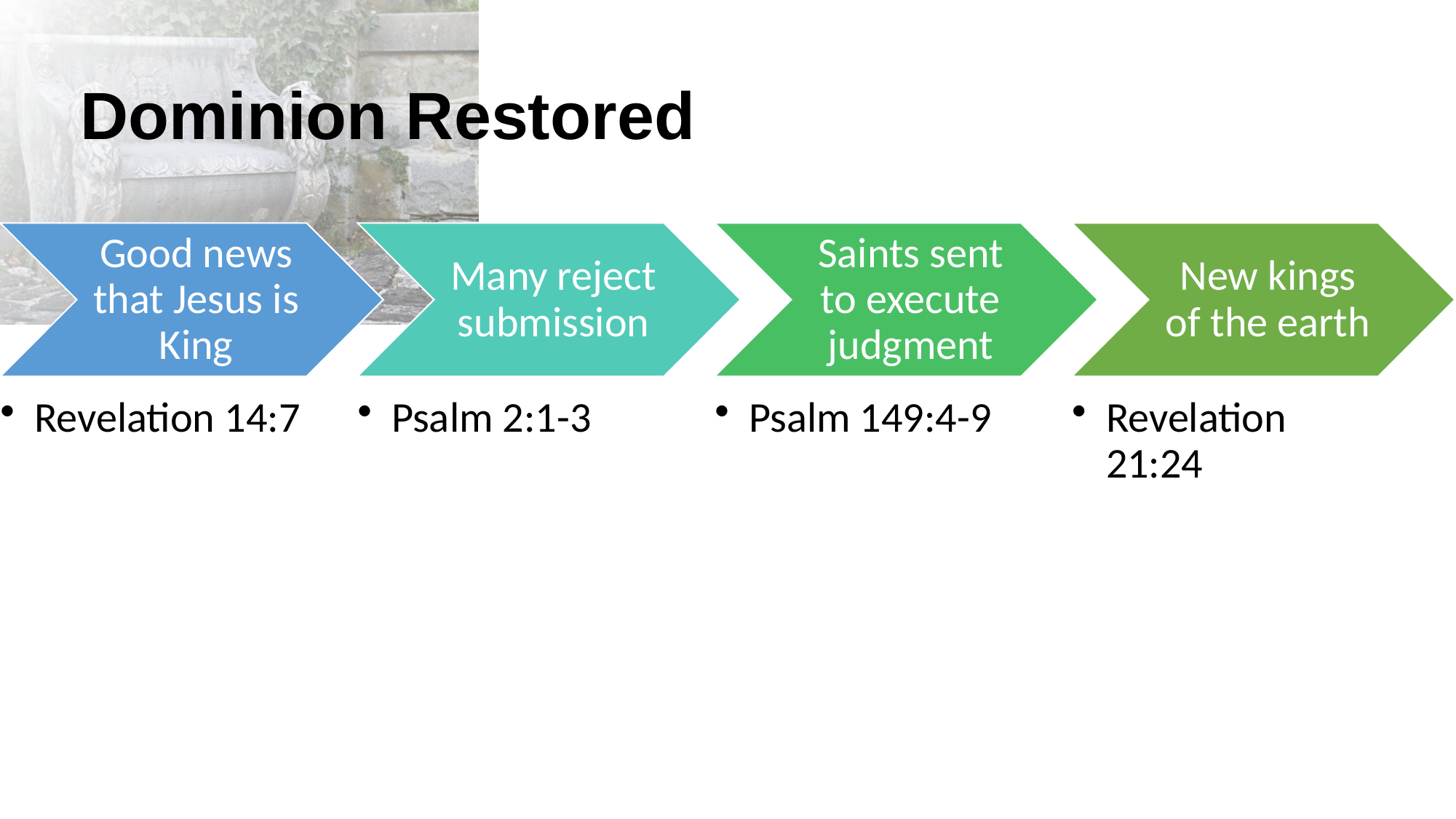

# Dominion Restored
Good news that Jesus is King
Revelation 14:7
Many reject submission
Psalm 2:1-3
Saints sent to execute judgment
Psalm 149:4-9
New kings of the earth
Revelation 21:24
“and the kingdom, and the dominion, even the greatness of the kingdom under the whole heavens, is given to the people - the saints of the Most High, His kingdom is a kingdom age-during, and all dominions do serve and obey Him.”  Daniel 7:27 YLT